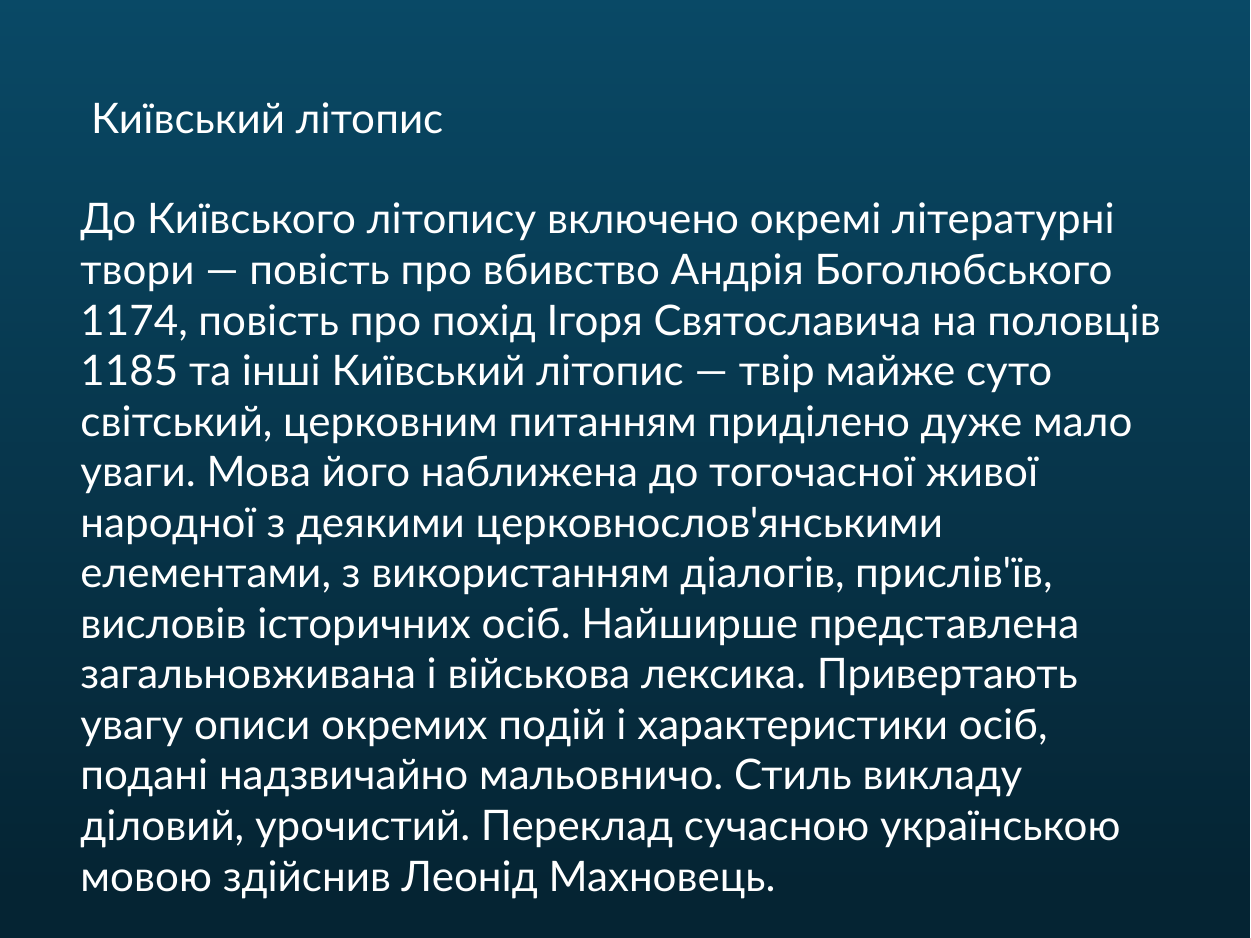

Київський літопис
До Київського літопису включено окремі літературні твори — повість про вбивство Андрія Боголюбського 1174, повість про похід Ігоря Святославича на половців 1185 та інші Київський літопис — твір майже суто світський, церковним питанням приділено дуже мало уваги. Мова його наближена до тогочасної живої народної з деякими церковнослов'янськими елементами, з використанням діалогів, прислів'їв, висловів історичних осіб. Найширше представлена загальновживана і військова лексика. Привертають увагу описи окремих подій і характеристики осіб, подані надзвичайно мальовничо. Стиль викладу діловий, урочистий. Переклад сучасною українською мовою здійснив Леонід Махновець.